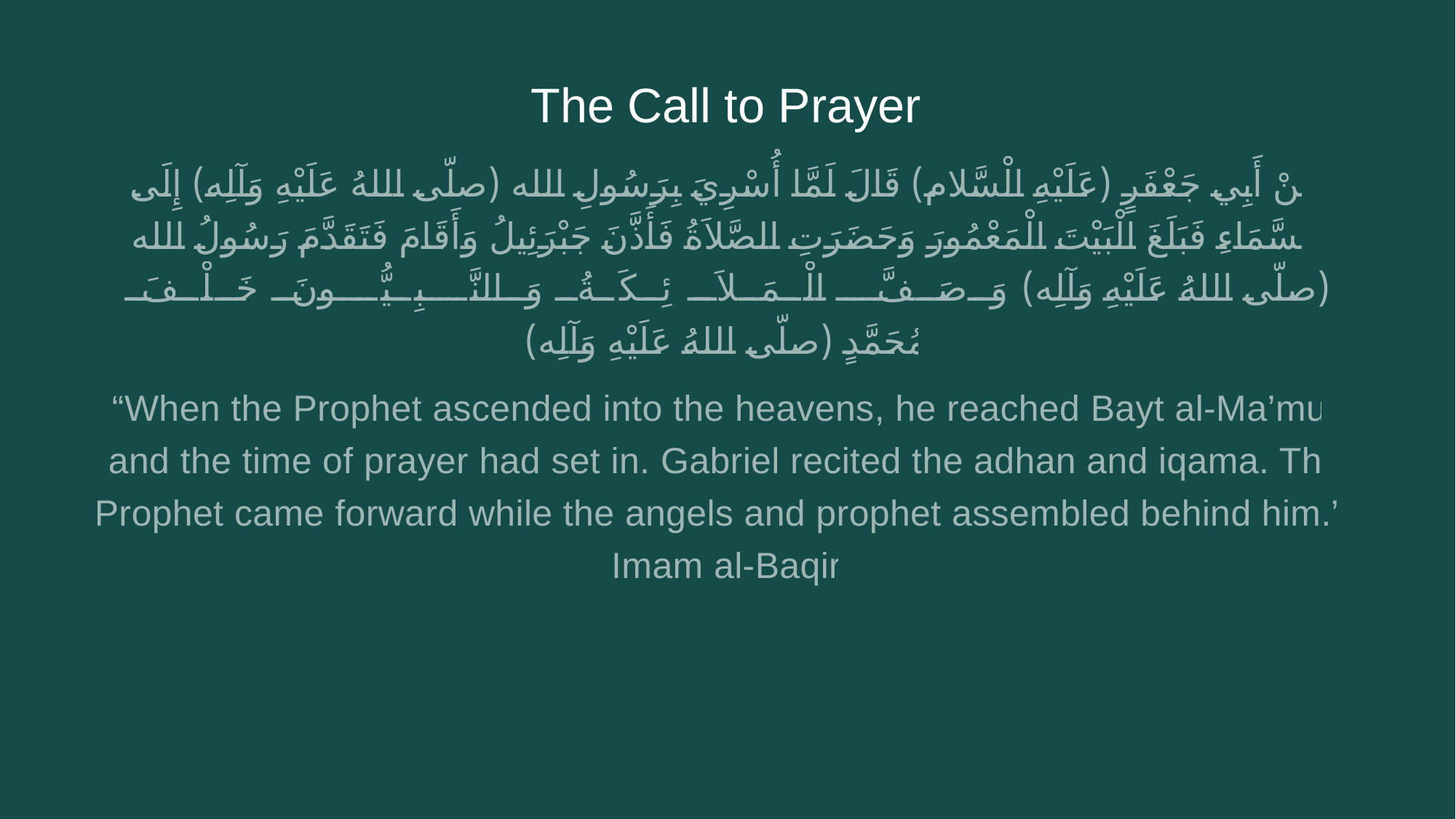

# The Call to Prayer
عَنْ أَبِي جَعْفَرٍ (عَلَيْهِ الْسَّلام) قَالَ لَمَّا أُسْرِيَ بِرَسُولِ الله (صلّى اللهُ عَلَيْهِ وَآلِه) إِلَى السَّمَاءِ فَبَلَغَ الْبَيْتَ الْمَعْمُورَ وَحَضَرَتِ الصَّلاَةُ فَأَذَّنَ جَبْرَئِيلُ وَأَقَامَ فَتَقَدَّمَ رَسُولُ الله (صلّى اللهُ عَلَيْهِ وَآلِه) وَصَفَّ الْمَلاَئِكَةُ وَالنَّبِيُّونَ خَلْفَ مُحَمَّدٍ (صلّى اللهُ عَلَيْهِ وَآلِه)
“When the Prophet ascended into the heavens, he reached Bayt al-Ma’mur and the time of prayer had set in. Gabriel recited the adhan and iqama. The Prophet came forward while the angels and prophet assembled behind him.”- Imam al-Baqir